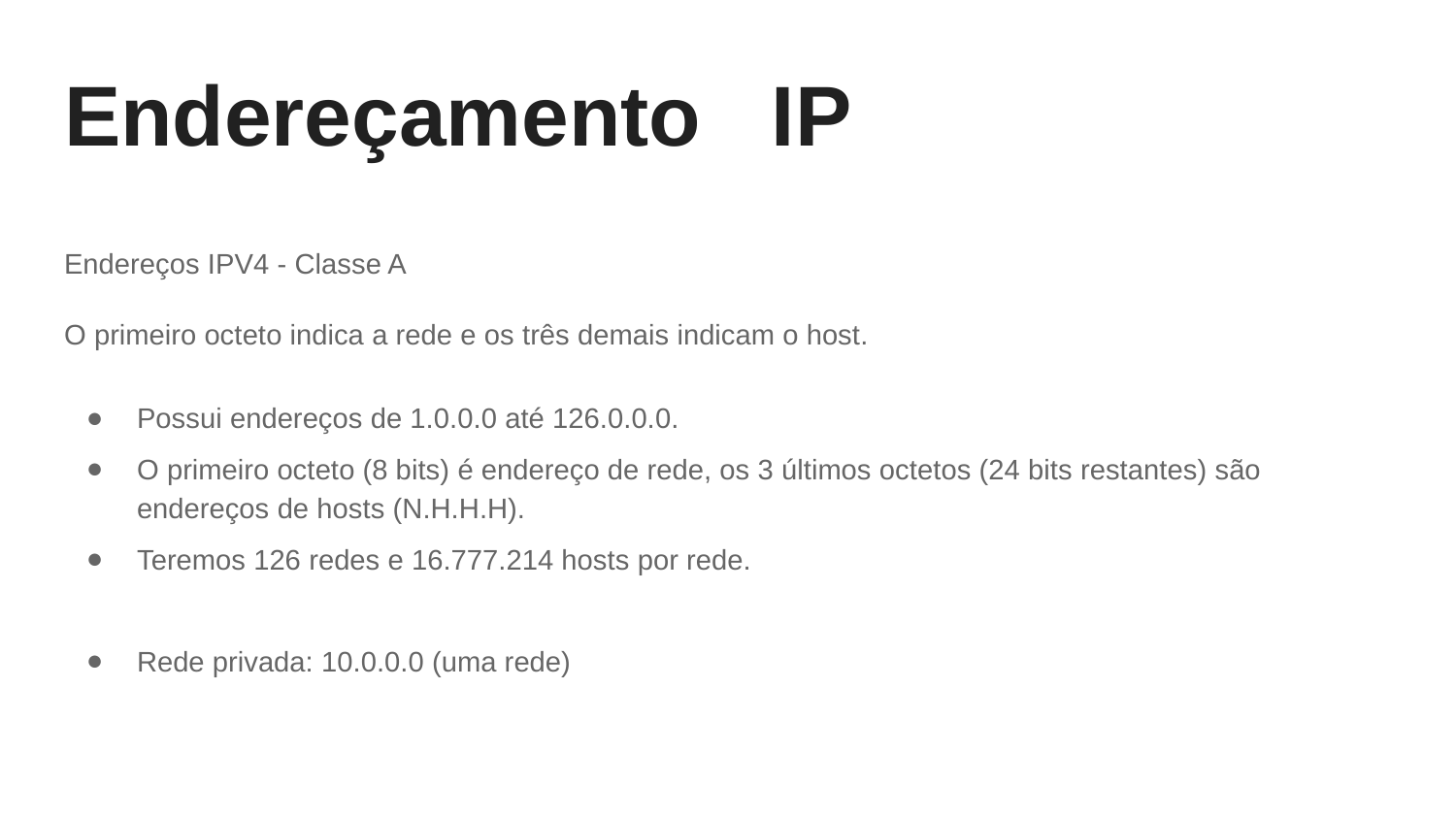

# Endereçamento   IP
Endereços IPV4 - Classe A
O primeiro octeto indica a rede e os três demais indicam o host.
Possui endereços de 1.0.0.0 até 126.0.0.0.
O primeiro octeto (8 bits) é endereço de rede, os 3 últimos octetos (24 bits restantes) são endereços de hosts (N.H.H.H).
Teremos 126 redes e 16.777.214 hosts por rede.

Rede privada: 10.0.0.0 (uma rede)